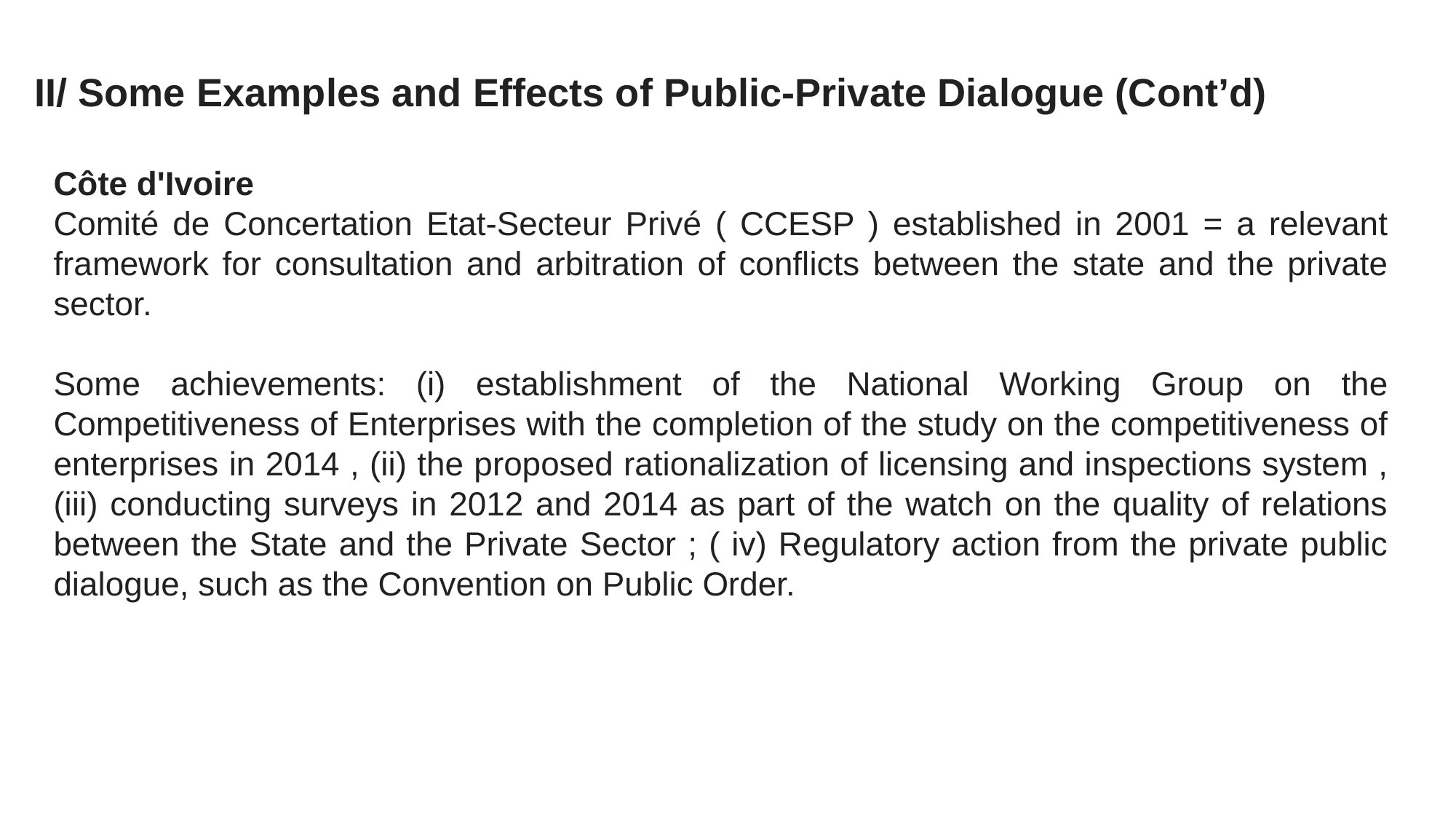

II/ Some Examples and Effects of Public-Private Dialogue (Cont’d)
Côte d'Ivoire
Comité de Concertation Etat-Secteur Privé ( CCESP ) established in 2001 = a relevant framework for consultation and arbitration of conflicts between the state and the private sector.

Some achievements: (i) establishment of the National Working Group on the Competitiveness of Enterprises with the completion of the study on the competitiveness of enterprises in 2014 , (ii) the proposed rationalization of licensing and inspections system , (iii) conducting surveys in 2012 and 2014 as part of the watch on the quality of relations between the State and the Private Sector ; ( iv) Regulatory action from the private public dialogue, such as the Convention on Public Order.